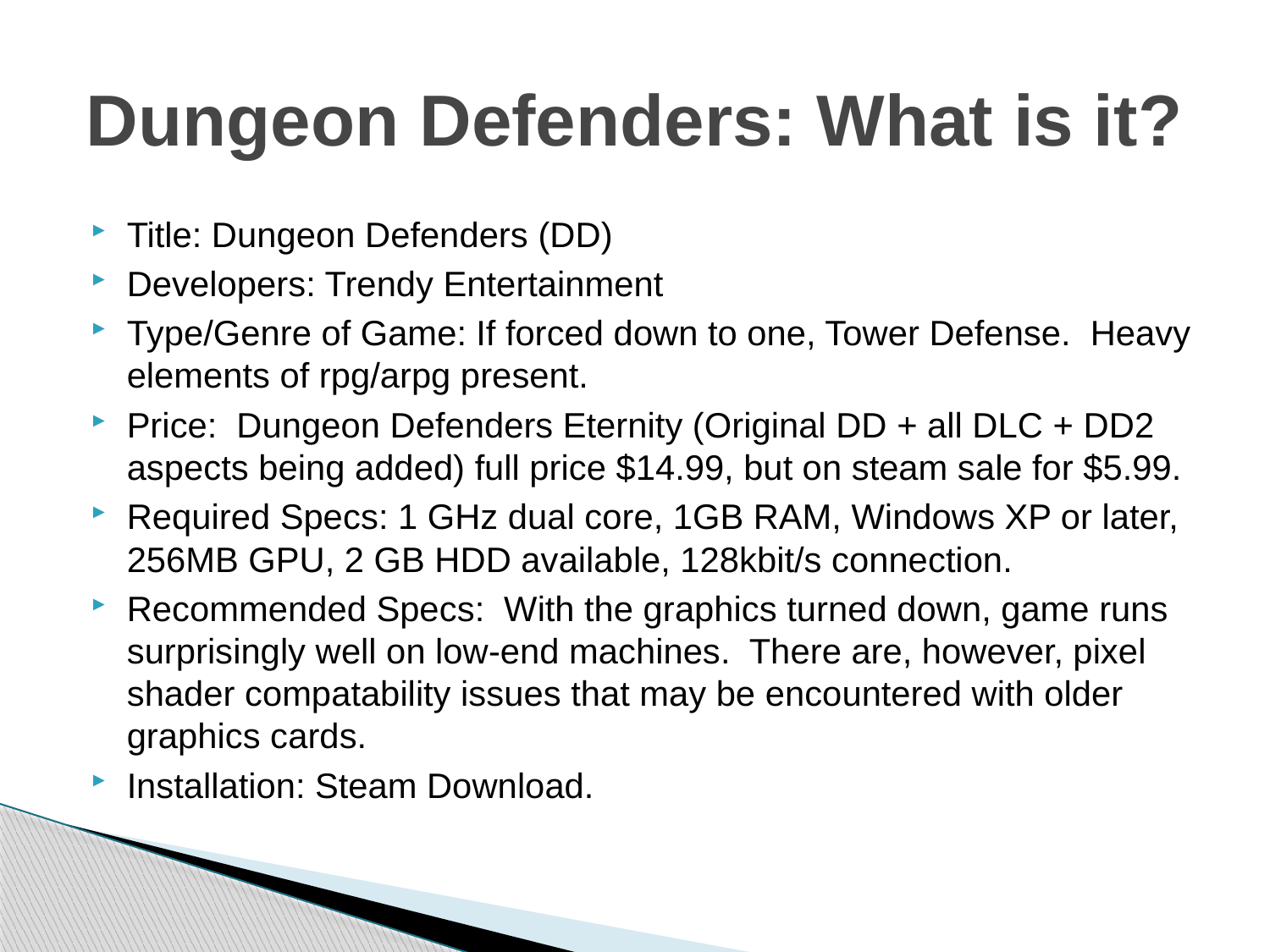

# Dungeon Defenders: What is it?
Title: Dungeon Defenders (DD)
Developers: Trendy Entertainment
Type/Genre of Game: If forced down to one, Tower Defense.  Heavy elements of rpg/arpg present.
Price:  Dungeon Defenders Eternity (Original DD + all DLC + DD2 aspects being added) full price $14.99, but on steam sale for $5.99.
Required Specs: 1 GHz dual core, 1GB RAM, Windows XP or later, 256MB GPU, 2 GB HDD available, 128kbit/s connection.
Recommended Specs:  With the graphics turned down, game runs surprisingly well on low-end machines.  There are, however, pixel shader compatability issues that may be encountered with older graphics cards.
Installation: Steam Download.